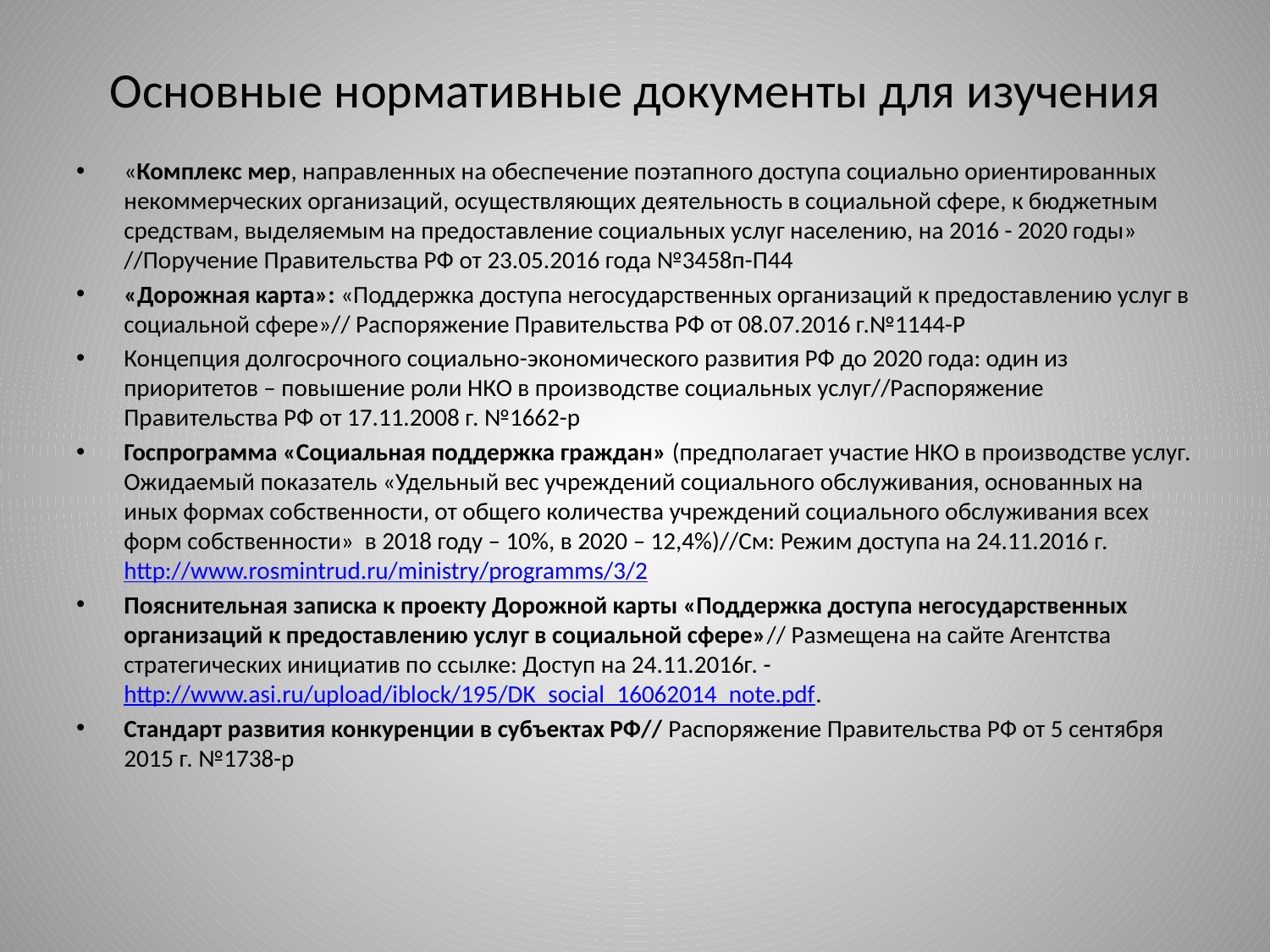

# Основные нормативные документы для изучения
«Комплекс мер, направленных на обеспечение поэтапного доступа социально ориентированных некоммерческих организаций, осуществляющих деятельность в социальной сфере, к бюджетным средствам, выделяемым на предоставление социальных услуг населению, на 2016 - 2020 годы» //Поручение Правительства РФ от 23.05.2016 года №3458п-П44
«Дорожная карта»: «Поддержка доступа негосударственных организаций к предоставлению услуг в социальной сфере»// Распоряжение Правительства РФ от 08.07.2016 г.№1144-Р
Концепция долгосрочного социально-экономического развития РФ до 2020 года: один из приоритетов – повышение роли НКО в производстве социальных услуг//Распоряжение Правительства РФ от 17.11.2008 г. №1662-р
Госпрограмма «Социальная поддержка граждан» (предполагает участие НКО в производстве услуг. Ожидаемый показатель «Удельный вес учреждений социального обслуживания, основанных на иных формах собственности, от общего количества учреждений социального обслуживания всех форм собственности»  в 2018 году – 10%, в 2020 – 12,4%)//См: Режим доступа на 24.11.2016 г. http://www.rosmintrud.ru/ministry/programms/3/2
Пояснительная записка к проекту Дорожной карты «Поддержка доступа негосударственных организаций к предоставлению услуг в социальной сфере»// Размещена на сайте Агентства стратегических инициатив по ссылке: Доступ на 24.11.2016г. -  http://www.asi.ru/upload/iblock/195/DK_social_16062014_note.pdf.
Стандарт развития конкуренции в субъектах РФ// Распоряжение Правительства РФ от 5 сентября 2015 г. №1738-р